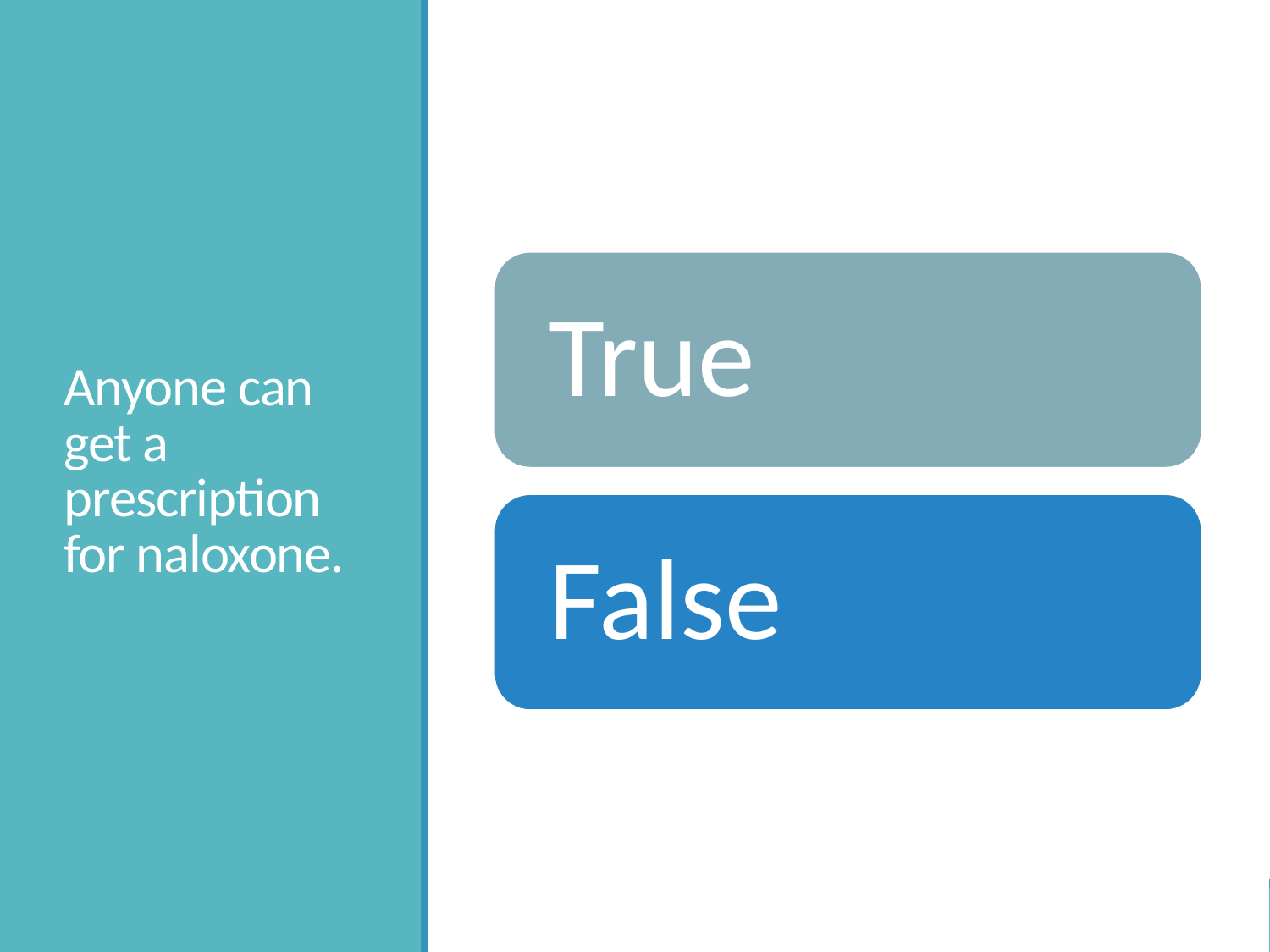

# Anyone can get a prescription for naloxone.
True
False